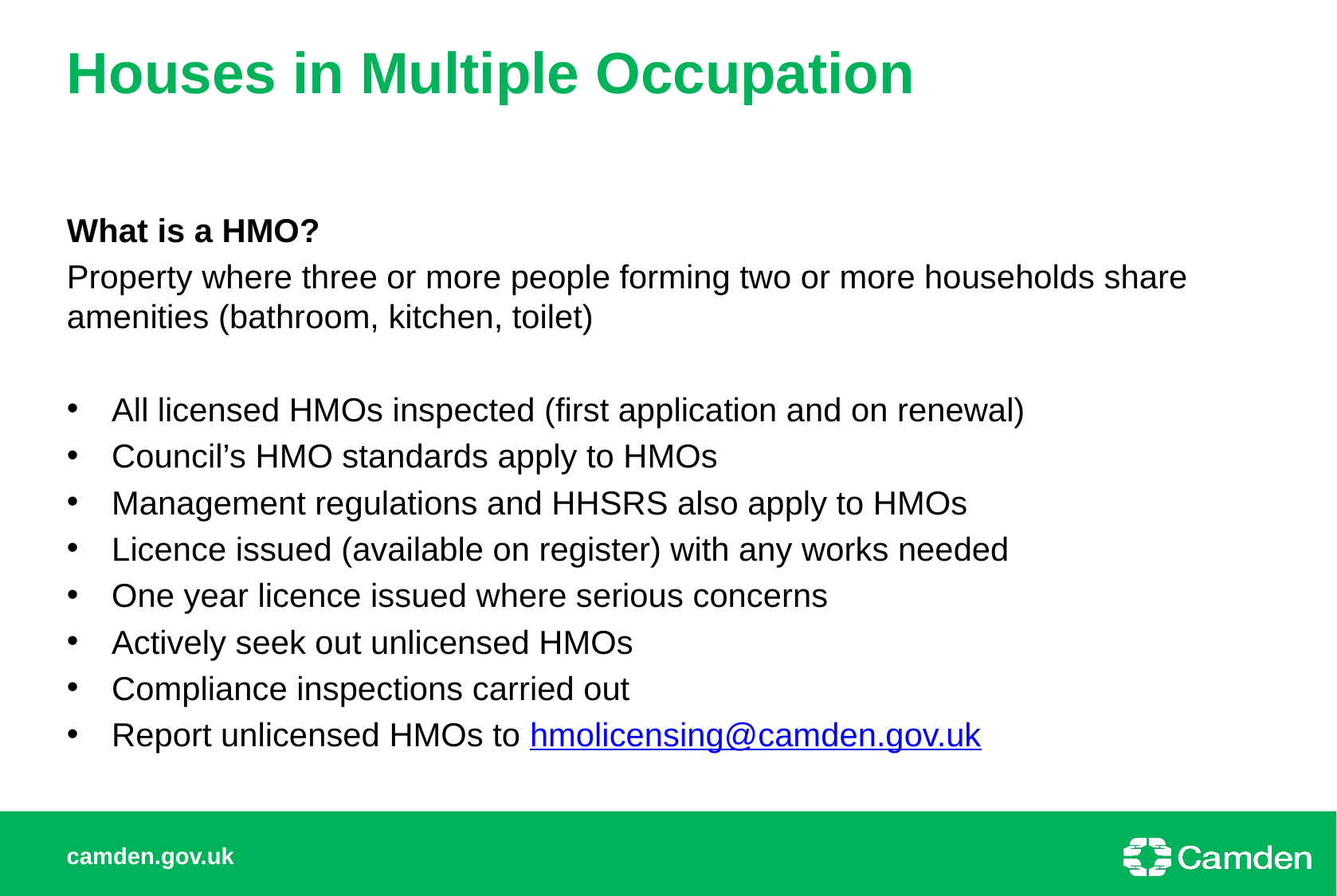

# Houses in Multiple Occupation
What is a HMO?
Property where three or more people forming two or more households share amenities (bathroom, kitchen, toilet)

All licensed HMOs inspected (first application and on renewal)
Council’s HMO standards apply to HMOs
Management regulations and HHSRS also apply to HMOs
Licence issued (available on register) with any works needed
One year licence issued where serious concerns
Actively seek out unlicensed HMOs
Compliance inspections carried out
Report unlicensed HMOs to hmolicensing@camden.gov.uk